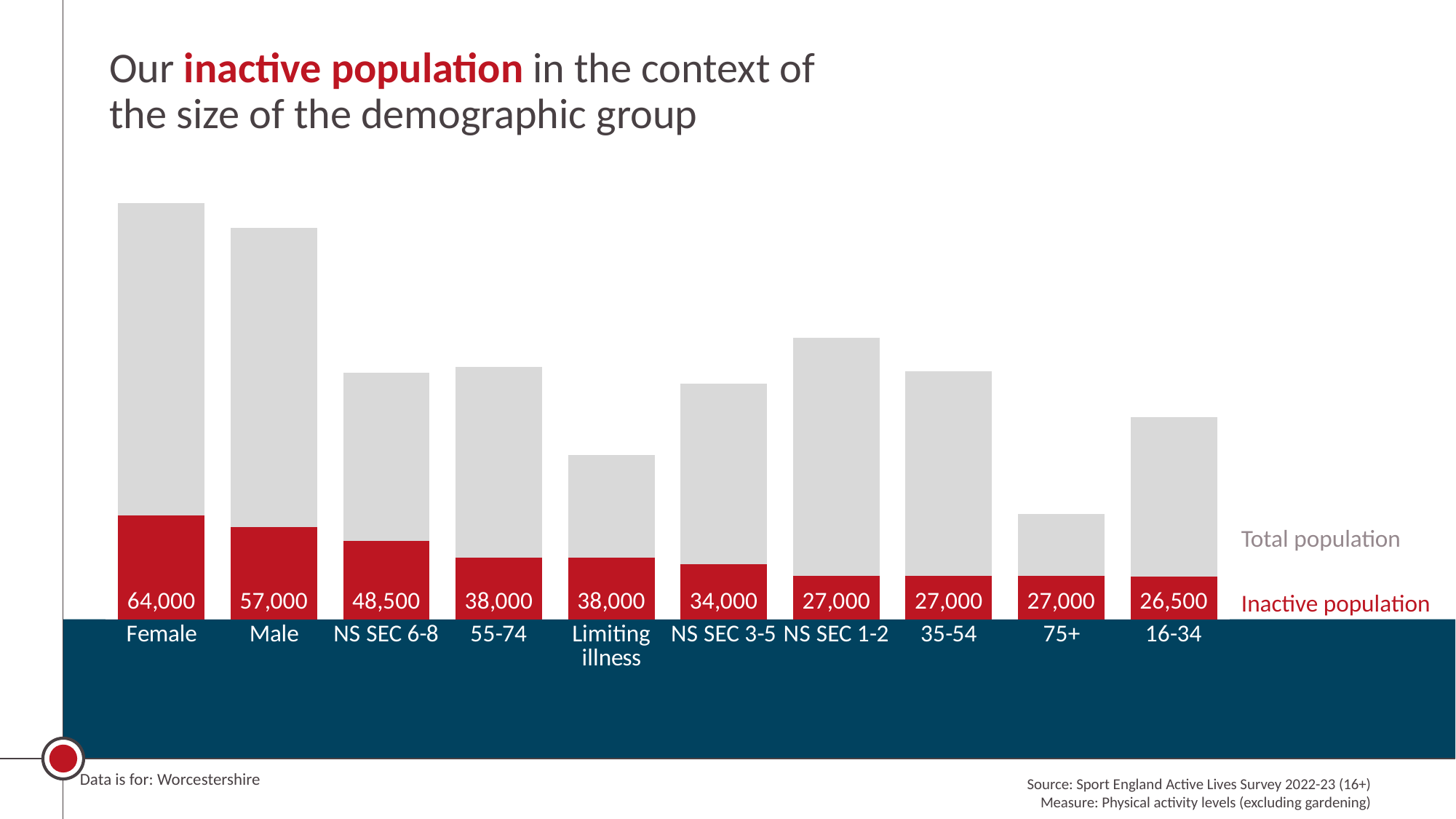

### Chart

| Category | Inactive population | Total population |
|---|---|---|
| Female | 64000.0 | 193209.0 |
| Male | 57000.0 | 185154.0 |
| NS SEC 6-8 | 48500.0 | 104084.0 |
| 55-74 | 38000.0 | 117938.0 |
| Limiting illness | 38000.0 | 63532.0 |
| NS SEC 3-5 | 34000.0 | 111484.0 |
| NS SEC 1-2 | 27000.0 | 147205.0 |
| 35-54 | 27000.0 | 126459.0 |
| 75+ | 27000.0 | 37890.0 |
| 16-34 | 26500.0 | 98576.0 |